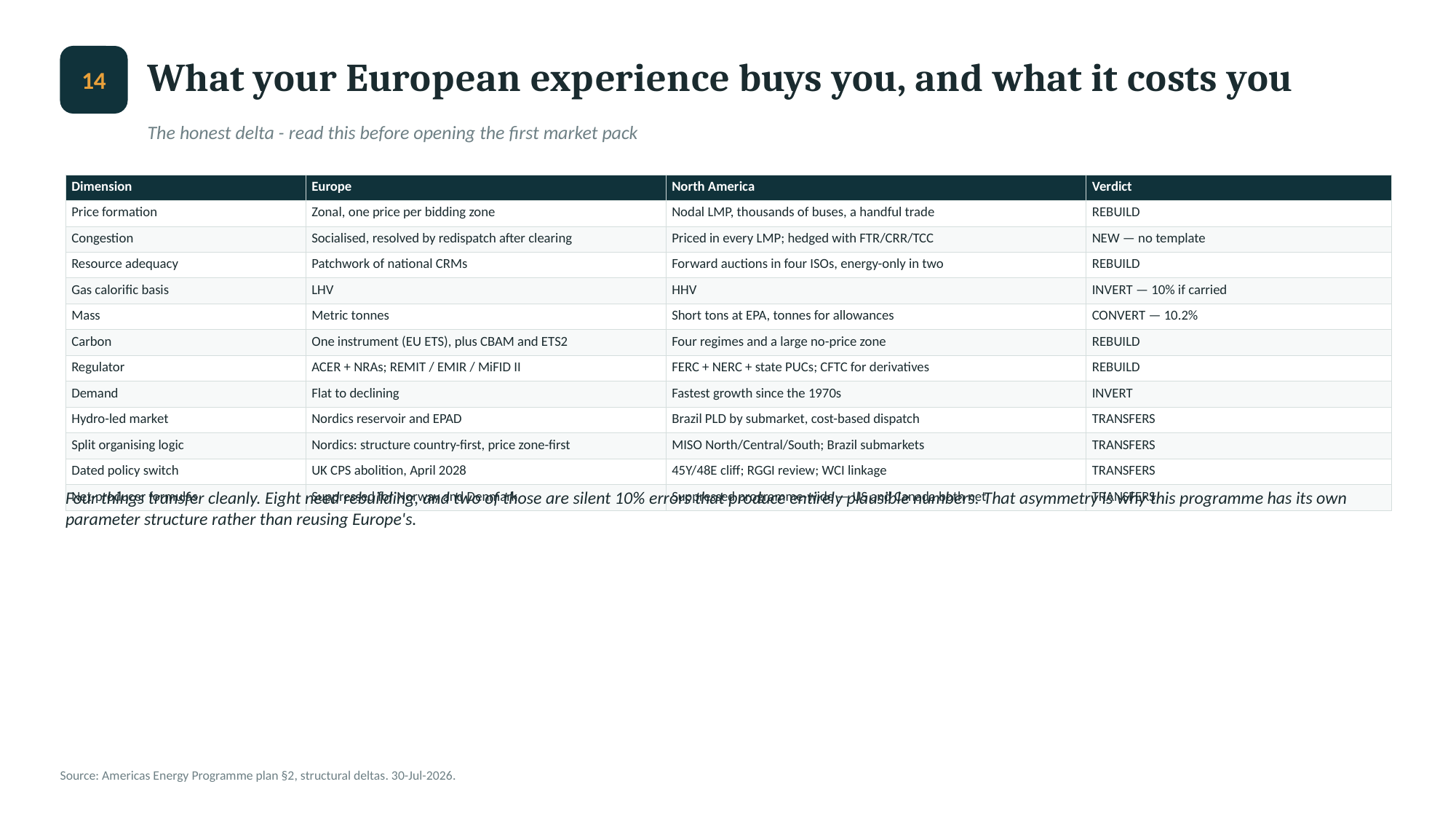

What your European experience buys you, and what it costs you

14
The honest delta - read this before opening the first market pack
| Dimension | Europe | North America | Verdict |
| --- | --- | --- | --- |
| Price formation | Zonal, one price per bidding zone | Nodal LMP, thousands of buses, a handful trade | REBUILD |
| Congestion | Socialised, resolved by redispatch after clearing | Priced in every LMP; hedged with FTR/CRR/TCC | NEW — no template |
| Resource adequacy | Patchwork of national CRMs | Forward auctions in four ISOs, energy-only in two | REBUILD |
| Gas calorific basis | LHV | HHV | INVERT — 10% if carried |
| Mass | Metric tonnes | Short tons at EPA, tonnes for allowances | CONVERT — 10.2% |
| Carbon | One instrument (EU ETS), plus CBAM and ETS2 | Four regimes and a large no-price zone | REBUILD |
| Regulator | ACER + NRAs; REMIT / EMIR / MiFID II | FERC + NERC + state PUCs; CFTC for derivatives | REBUILD |
| Demand | Flat to declining | Fastest growth since the 1970s | INVERT |
| Hydro-led market | Nordics reservoir and EPAD | Brazil PLD by submarket, cost-based dispatch | TRANSFERS |
| Split organising logic | Nordics: structure country-first, price zone-first | MISO North/Central/South; Brazil submarkets | TRANSFERS |
| Dated policy switch | UK CPS abolition, April 2028 | 45Y/48E cliff; RGGI review; WCI linkage | TRANSFERS |
| Net-producer formulas | Suppressed for Norway and Denmark | Suppressed programme-wide — US and Canada both net | TRANSFERS |
Four things transfer cleanly. Eight need rebuilding, and two of those are silent 10% errors that produce entirely plausible numbers. That asymmetry is why this programme has its own parameter structure rather than reusing Europe's.
Source: Americas Energy Programme plan §2, structural deltas. 30-Jul-2026.